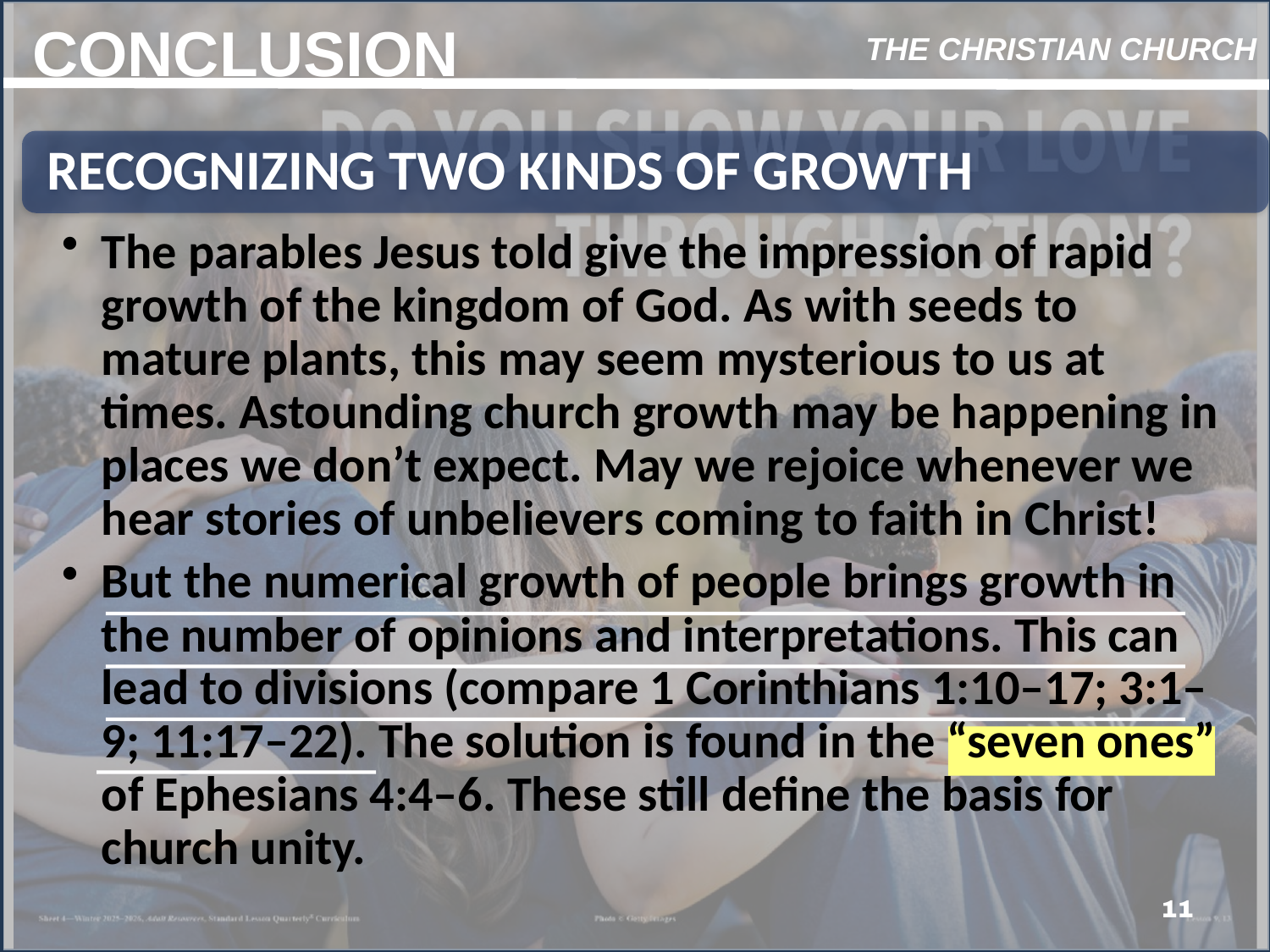

Conclusion
THE CHRISTIAN CHURCH
Recognizing Two Kinds of Growth
The parables Jesus told give the impression of rapid growth of the kingdom of God. As with seeds to mature plants, this may seem mysterious to us at times. Astounding church growth may be happening in places we don’t expect. May we rejoice whenever we hear stories of unbelievers coming to faith in Christ!
But the numerical growth of people brings growth in the number of opinions and interpretations. This can lead to divisions (compare 1 Corinthians 1:10–17; 3:1–9; 11:17–22). The solution is found in the “seven ones” of Ephesians 4:4–6. These still define the basis for church unity.

11